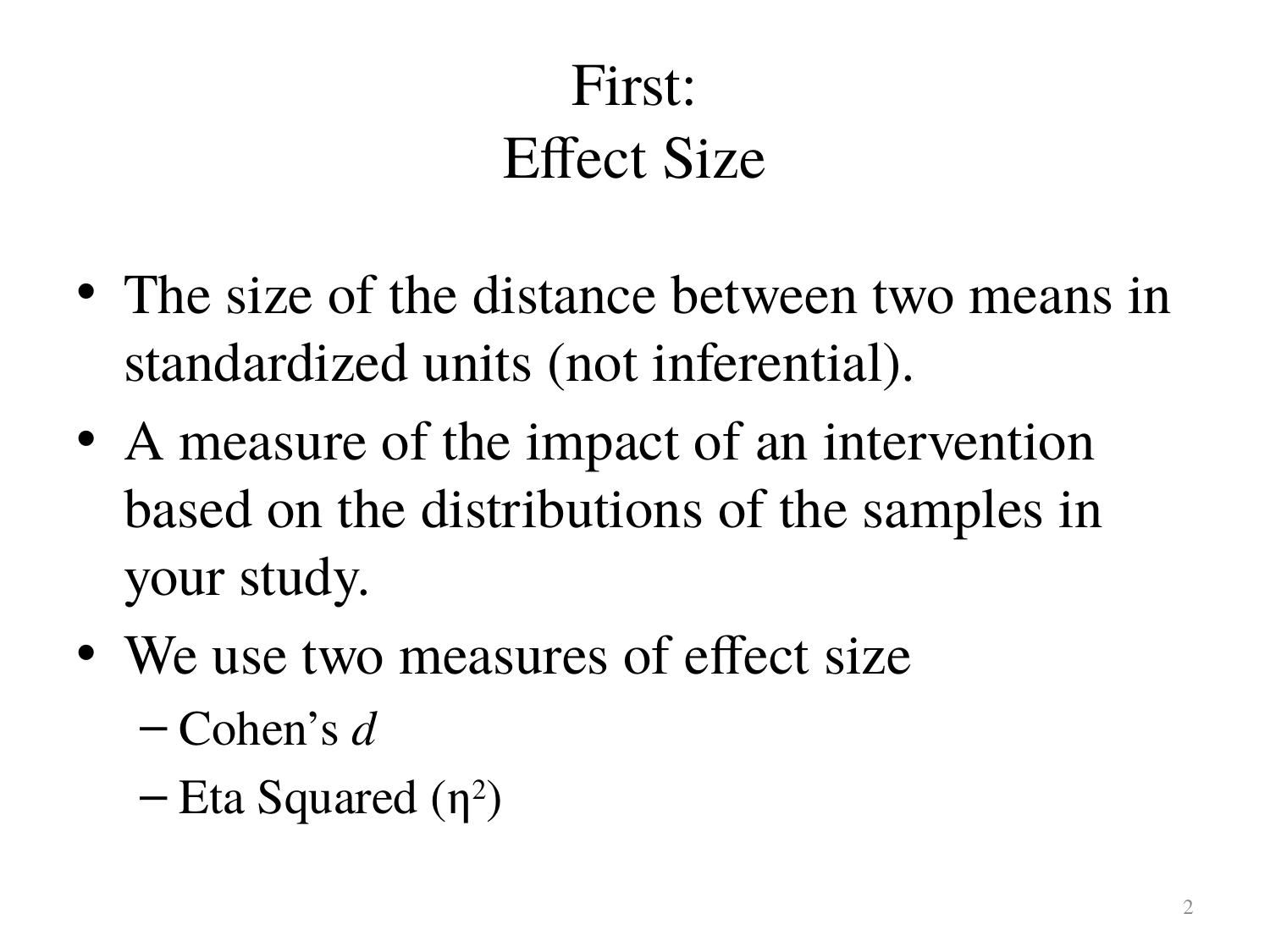

# First: Effect Size
The size of the distance between two means in standardized units (not inferential).
A measure of the impact of an intervention based on the distributions of the samples in your study.
We use two measures of effect size
Cohen’s d
Eta Squared (η2)
2